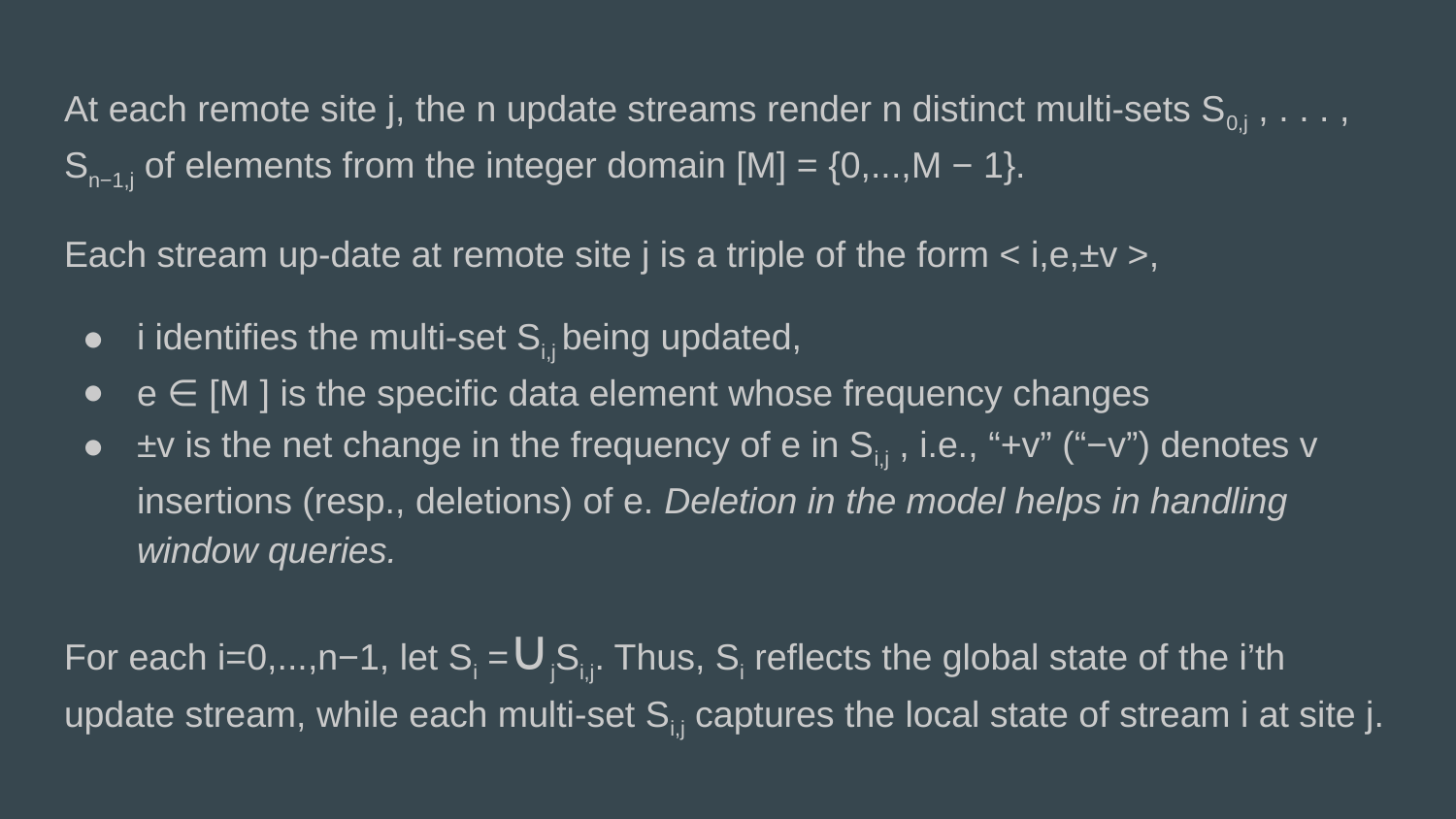

At each remote site j, the n update streams render n distinct multi-sets S0,j , . . . , Sn−1,j of elements from the integer domain [M] = {0,...,M − 1}.
Each stream up-date at remote site j is a triple of the form < i,e,±v >,
i identifies the multi-set Si,j being updated,
e ∈ [M ] is the specific data element whose frequency changes
±v is the net change in the frequency of e in Si,j , i.e., “+v” (“−v”) denotes v insertions (resp., deletions) of e. Deletion in the model helps in handling window queries.
For each i=0,...,n−1, let Si =∪jSi,j. Thus, Si reflects the global state of the i’th update stream, while each multi-set Si,j captures the local state of stream i at site j.